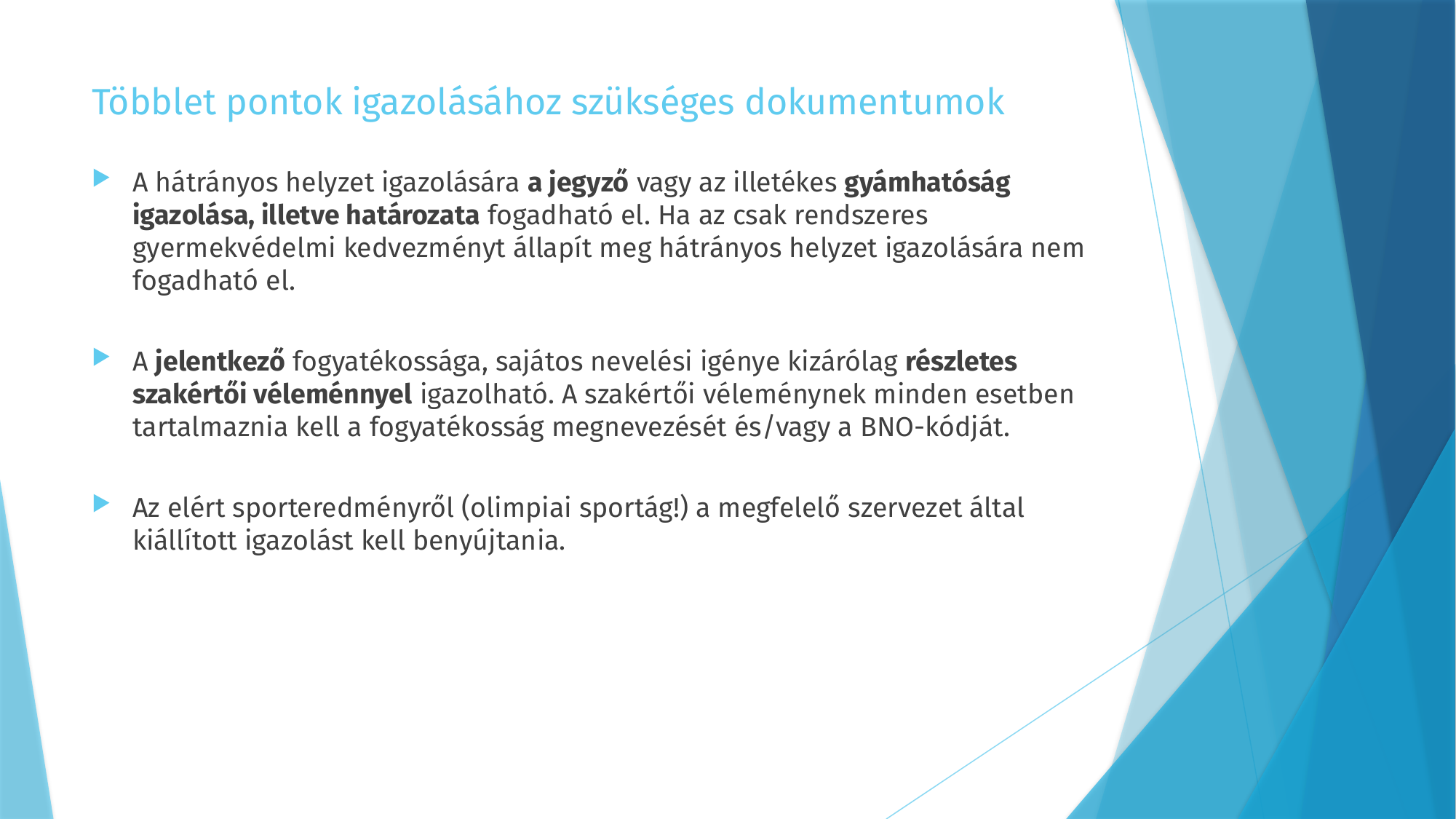

# Többlet pontok igazolásához szükséges dokumentumok
A hátrányos helyzet igazolására a jegyző vagy az illetékes gyámhatóság igazolása, illetve határozata fogadható el. Ha az csak rendszeres gyermekvédelmi kedvezményt állapít meg hátrányos helyzet igazolására nem fogadható el.
A jelentkező fogyatékossága, sajátos nevelési igénye kizárólag részletes szakértői véleménnyel igazolható. A szakértői véleménynek minden esetben tartalmaznia kell a fogyatékosság megnevezését és/vagy a BNO-kódját.
Az elért sporteredményről (olimpiai sportág!) a megfelelő szervezet által kiállított igazolást kell benyújtania.